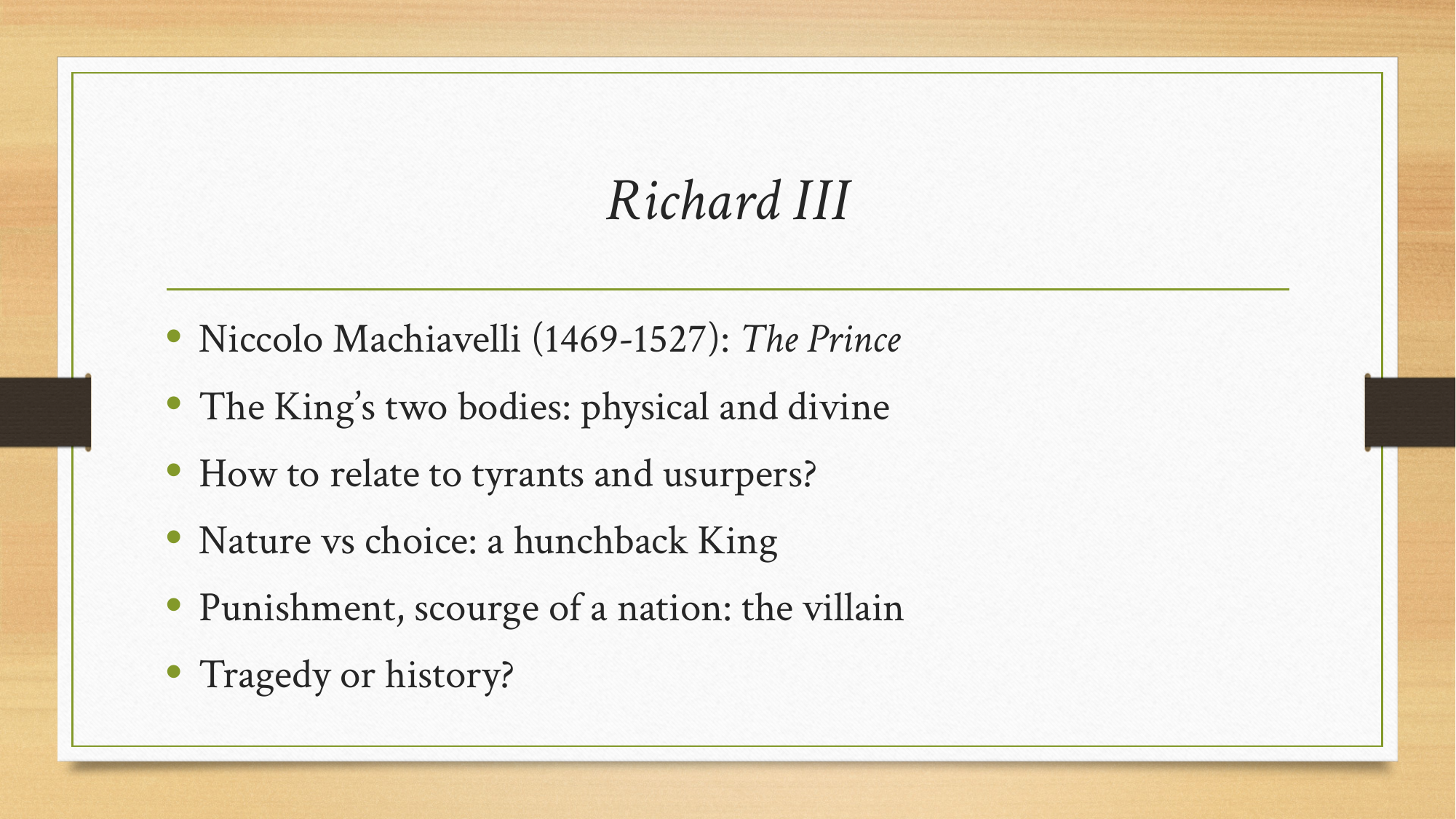

# Richard III
Niccolo Machiavelli (1469-1527): The Prince
The King’s two bodies: physical and divine
How to relate to tyrants and usurpers?
Nature vs choice: a hunchback King
Punishment, scourge of a nation: the villain
Tragedy or history?